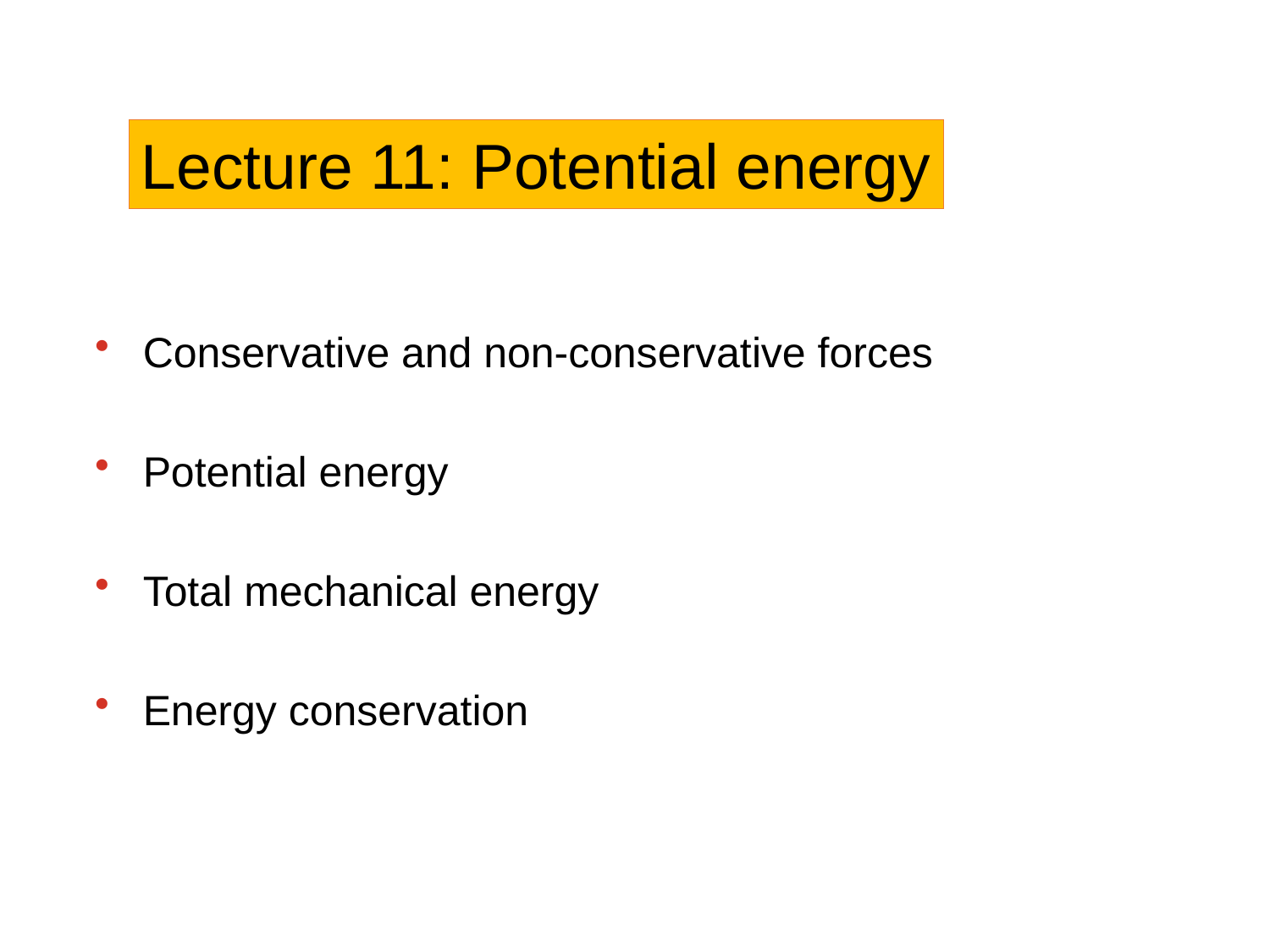

Lecture 11: Potential energy
Conservative and non-conservative forces
Potential energy
Total mechanical energy
Energy conservation